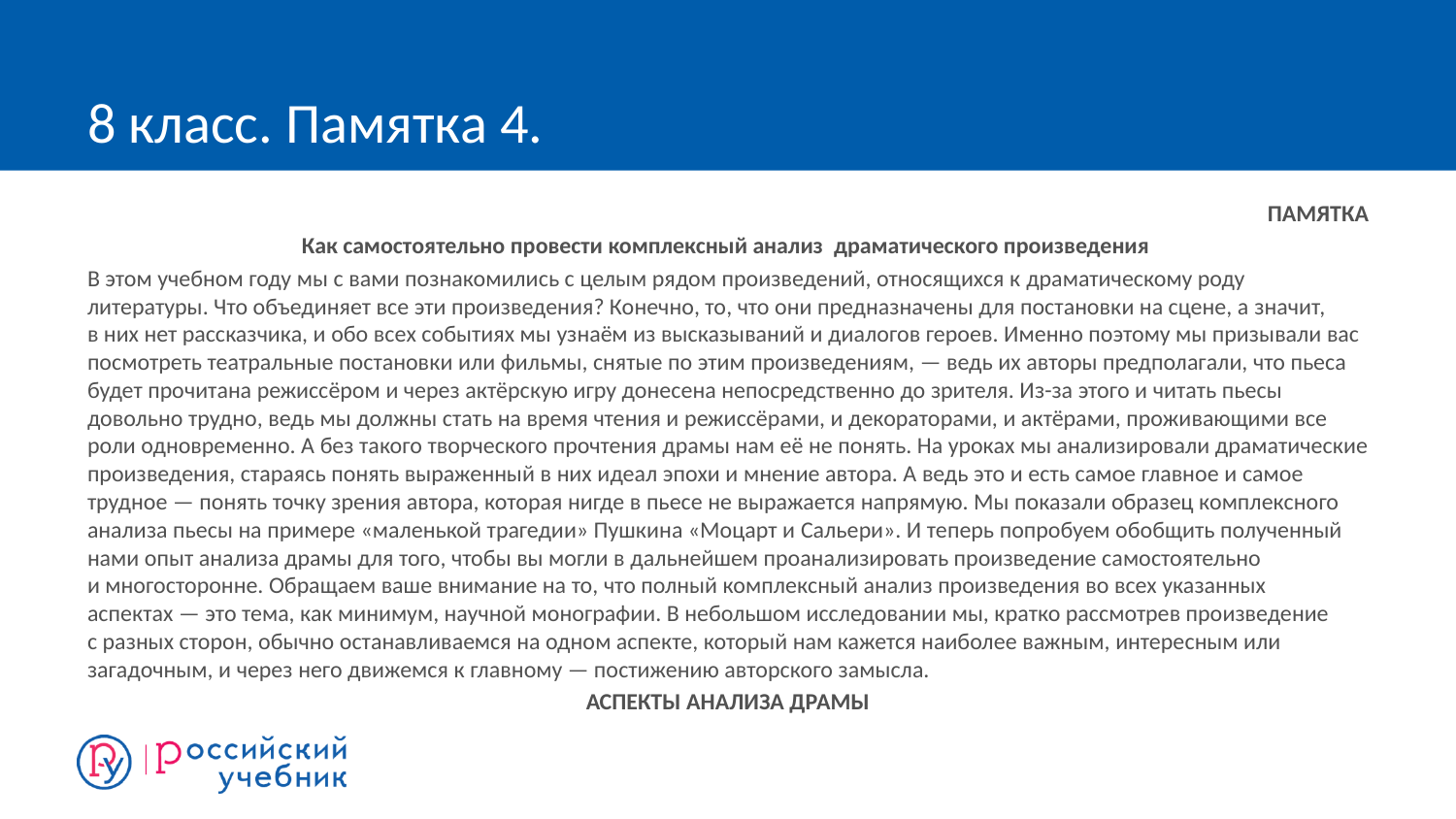

# 8 класс. Памятка 4.
ПАМЯТКА
Как самостоятельно провести комплексный анализ  драматического произведения
В этом учебном году мы с вами познакомились с целым рядом произведений, относящихся к драматическому роду литературы. Что объединяет все эти произведения? Конечно, то, что они предназначены для постановки на сцене, а значит, в них нет рассказчика, и обо всех событиях мы узнаём из высказываний и диалогов героев. Именно поэтому мы призывали вас посмотреть театральные постановки или фильмы, снятые по этим произведениям, — ведь их авторы предполагали, что пьеса будет прочитана режиссёром и через актёрскую игру донесена непосредственно до зрителя. Из-за этого и читать пьесы довольно трудно, ведь мы должны стать на время чтения и режиссёрами, и декораторами, и актёрами, проживающими все роли одновременно. А без такого творческого прочтения драмы нам её не понять. На уроках мы анализировали драматические произведения, стараясь понять выраженный в них идеал эпохи и мнение автора. А ведь это и есть самое главное и самое трудное — понять точку зрения автора, которая нигде в пьесе не выражается напрямую. Мы показали образец комплексного анализа пьесы на примере «маленькой трагедии» Пушкина «Моцарт и Сальери». И теперь попробуем обобщить полученный нами опыт анализа драмы для того, чтобы вы могли в дальнейшем проанализировать произведение самостоятельно и многосторонне. Обращаем ваше внимание на то, что полный комплексный анализ произведения во всех указанных аспектах — это тема, как минимум, научной монографии. В небольшом исследовании мы, кратко рассмотрев произведение с разных сторон, обычно останавливаемся на одном аспекте, который нам кажется наиболее важным, интересным или загадочным, и через него движемся к главному — постижению авторского замысла.
АСПЕКТЫ АНАЛИЗА ДРАМЫ